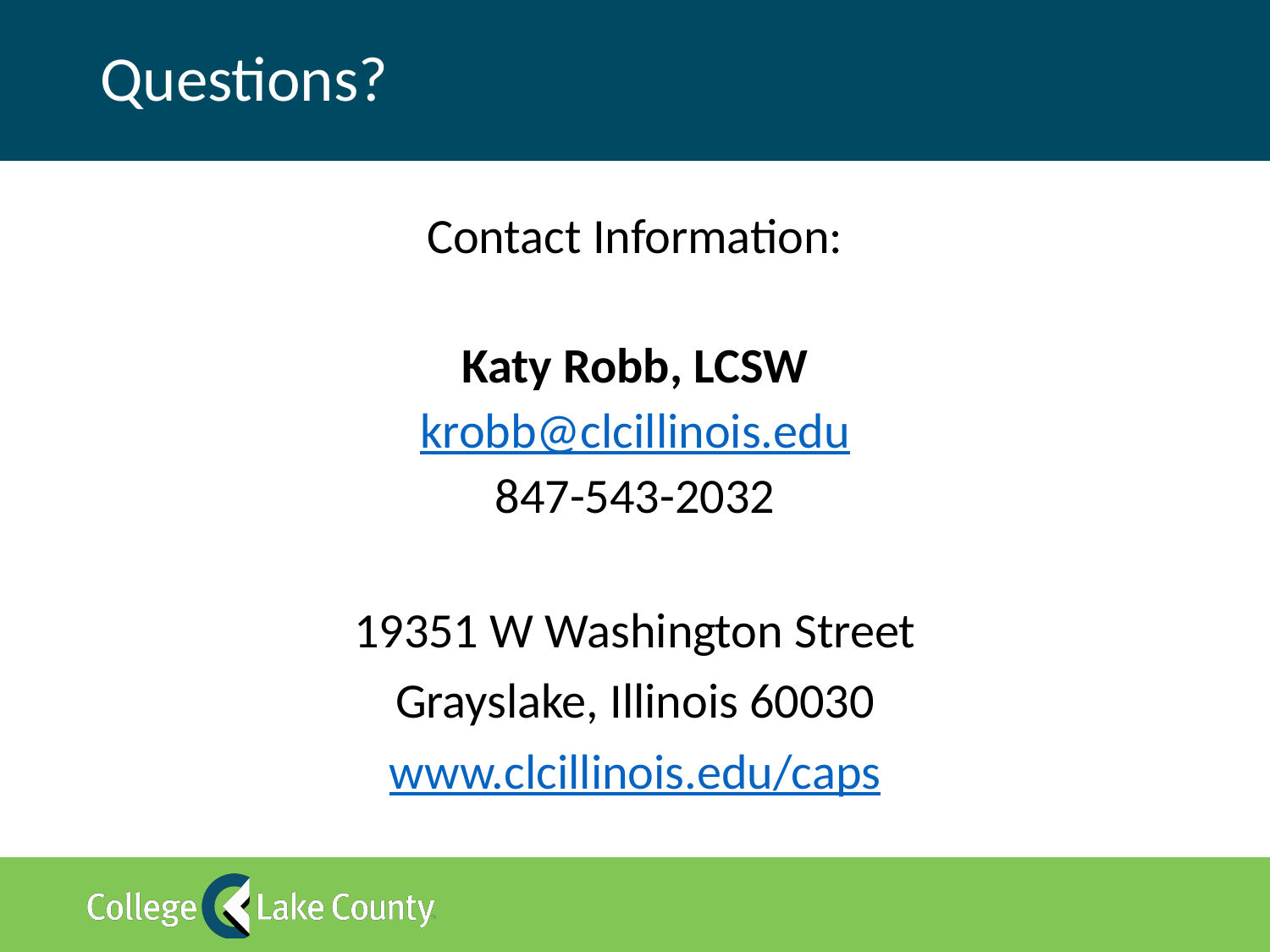

# Questions?
Contact Information:

Katy Robb, LCSW
krobb@clcillinois.edu
847-543-2032

19351 W Washington Street
Grayslake, Illinois 60030
www.clcillinois.edu/caps